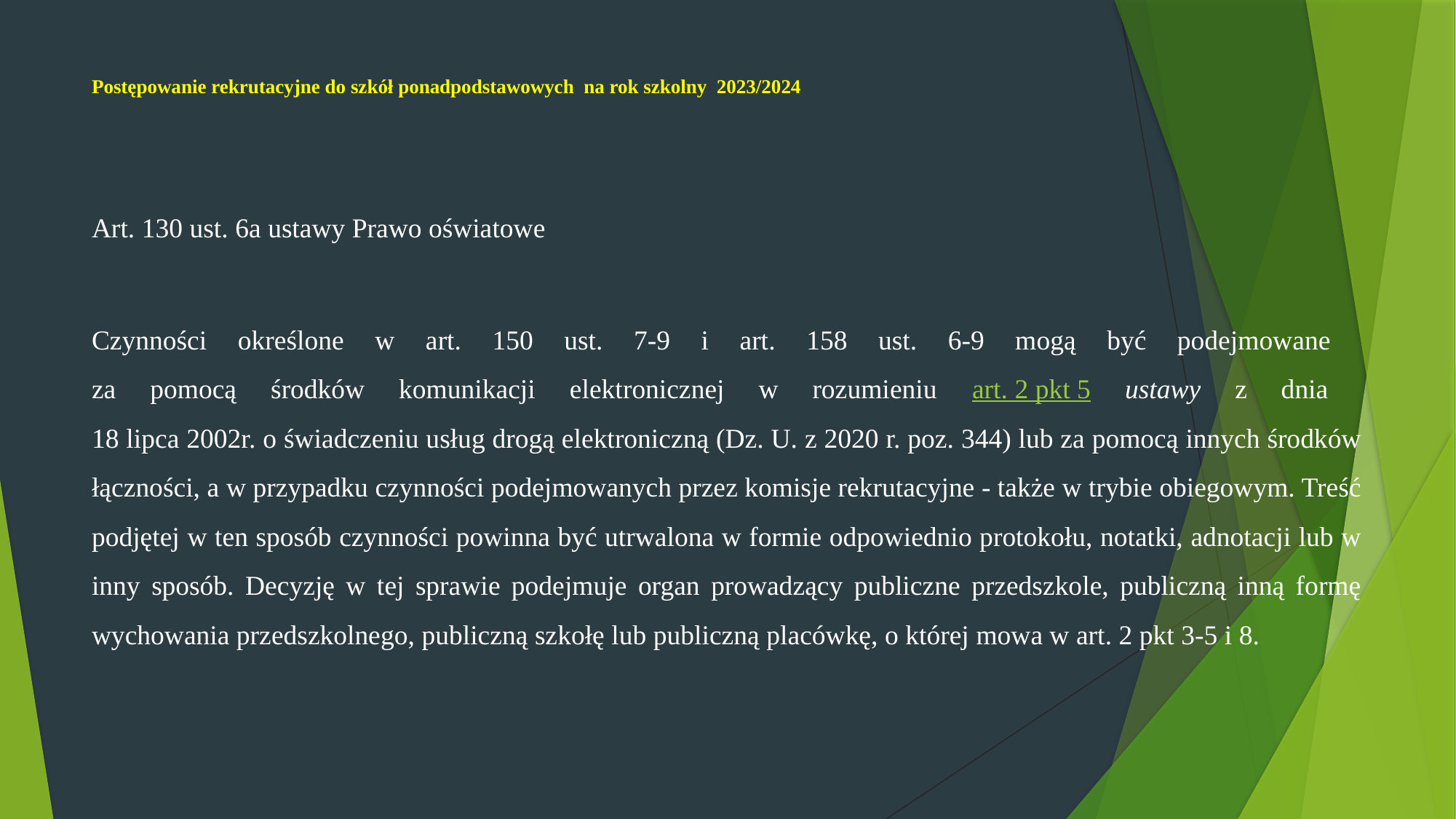

# Postępowanie rekrutacyjne do szkół ponadpodstawowych  na rok szkolny  2023/2024
Art. 130 ust. 6a ustawy Prawo oświatowe

Czynności określone w art. 150 ust. 7-9 i art. 158 ust. 6-9 mogą być podejmowane
za pomocą środków komunikacji elektronicznej w rozumieniu art. 2 pkt 5 ustawy z dnia
18 lipca 2002r. o świadczeniu usług drogą elektroniczną (Dz. U. z 2020 r. poz. 344) lub za pomocą innych środków łączności, a w przypadku czynności podejmowanych przez komisje rekrutacyjne - także w trybie obiegowym. Treść podjętej w ten sposób czynności powinna być utrwalona w formie odpowiednio protokołu, notatki, adnotacji lub w inny sposób. Decyzję w tej sprawie podejmuje organ prowadzący publiczne przedszkole, publiczną inną formę wychowania przedszkolnego, publiczną szkołę lub publiczną placówkę, o której mowa w art. 2 pkt 3-5 i 8.